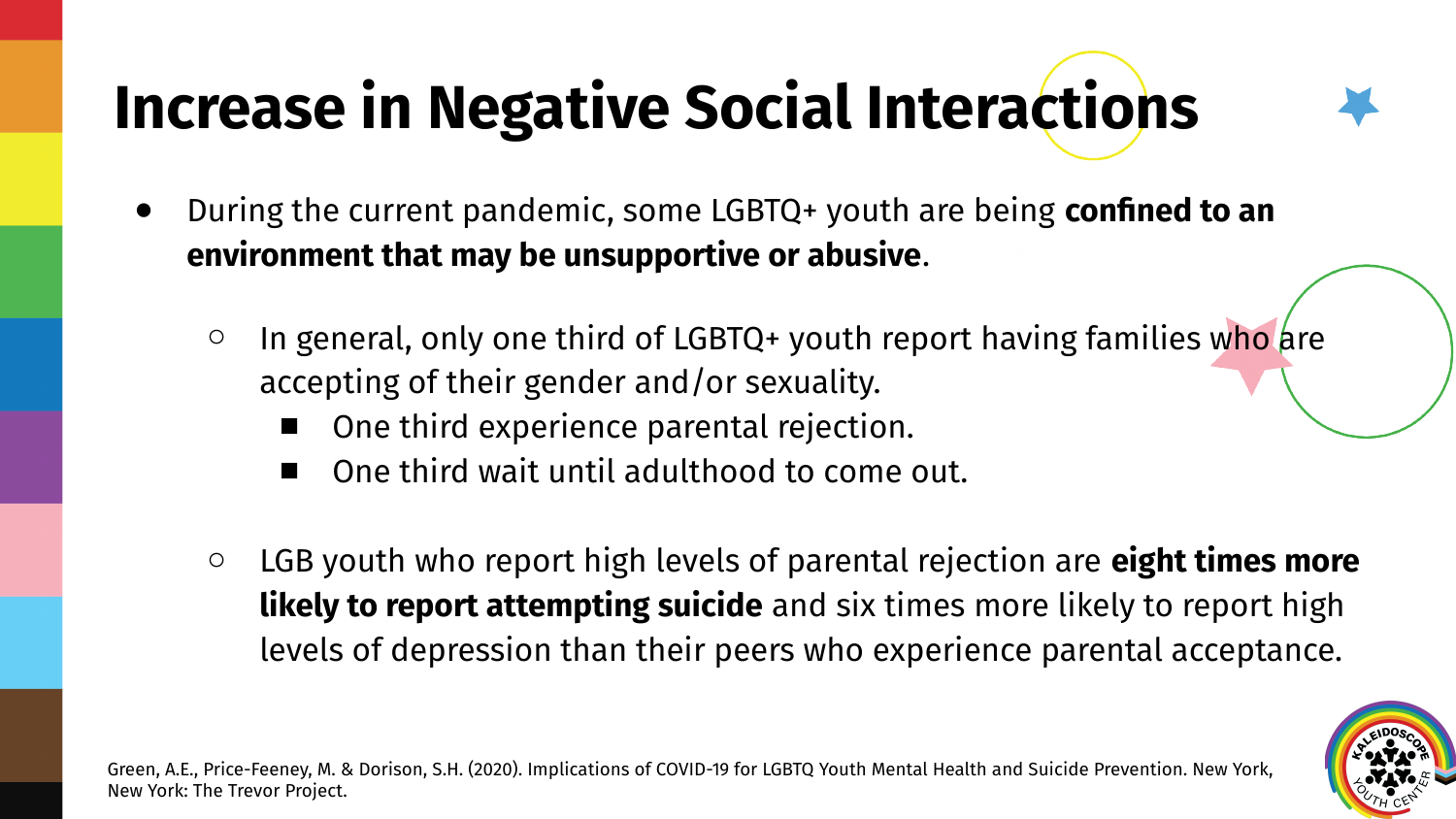

# Increase in Negative Social Interactions
During the current pandemic, some LGBTQ+ youth are being confined to an environment that may be unsupportive or abusive.
In general, only one third of LGBTQ+ youth report having families who are accepting of their gender and/or sexuality.
One third experience parental rejection.
One third wait until adulthood to come out.
LGB youth who report high levels of parental rejection are eight times more likely to report attempting suicide and six times more likely to report high levels of depression than their peers who experience parental acceptance.
Green, A.E., Price-Feeney, M. & Dorison, S.H. (2020). Implications of COVID-19 for LGBTQ Youth Mental Health and Suicide Prevention. New York, New York: The Trevor Project.